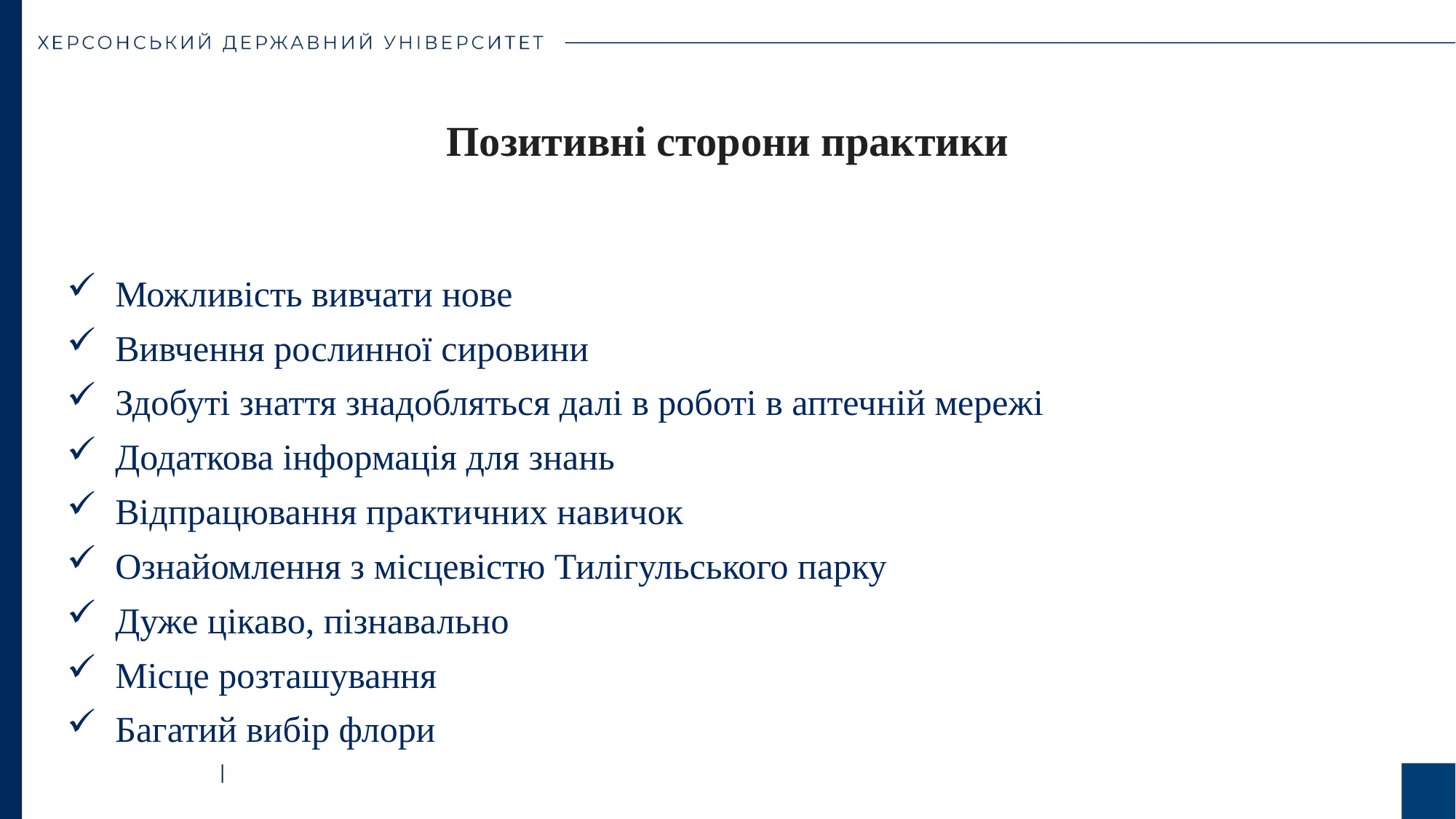

# Позитивні сторони практики

  Можливість вивчати нове
  Вивчення рослинної сировини
  Здобуті знаття знадобляться далі в роботі в аптечній мережі
  Додаткова інформація для знань
  Відпрацювання практичних навичок
  Ознайомлення з місцевістю Тилігульського парку
  Дуже цікаво, пізнавально
  Місце розташування
  Багатий вибір флори